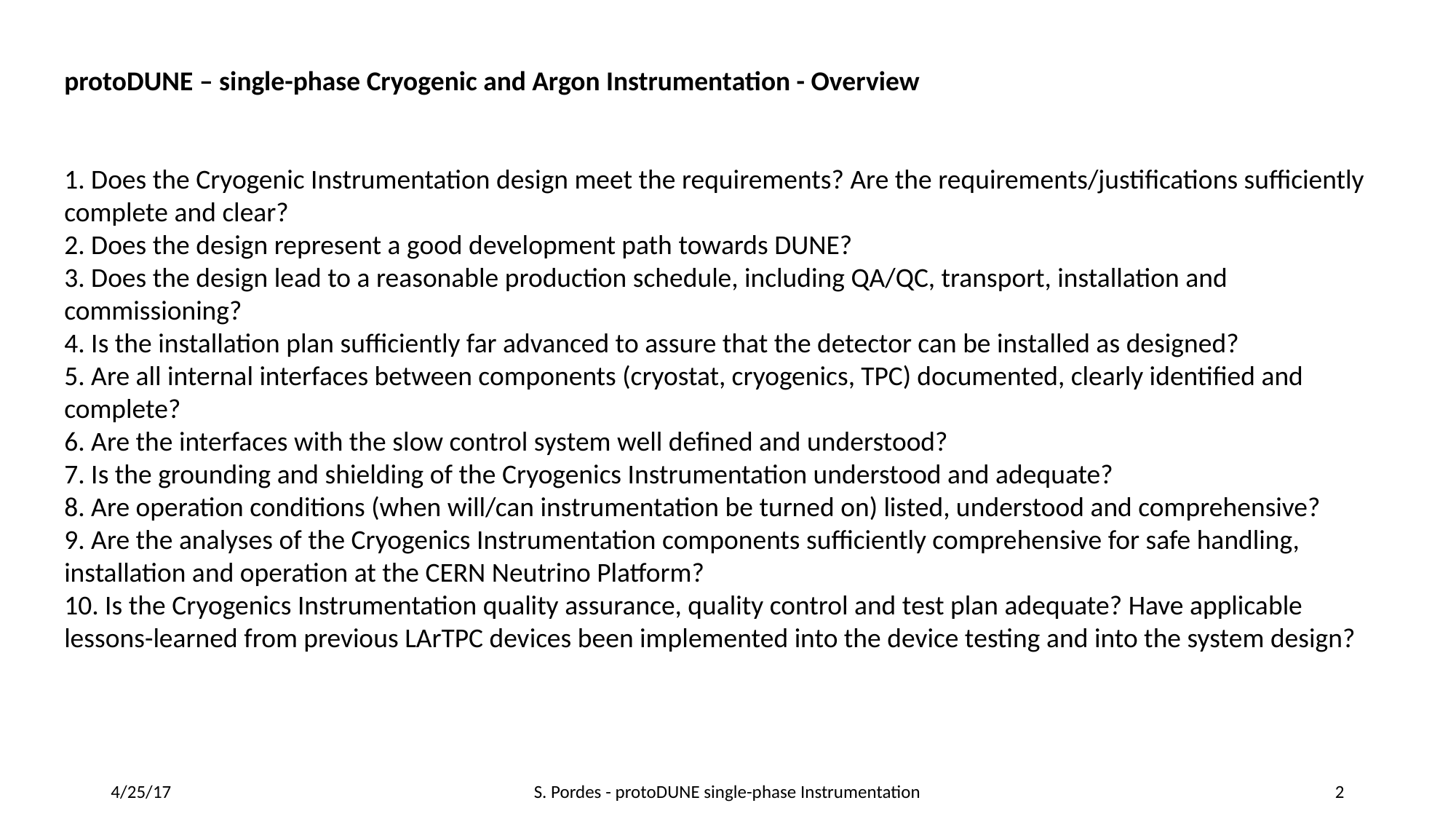

protoDUNE – single-phase Cryogenic and Argon Instrumentation - Overview

1. Does the Cryogenic Instrumentation design meet the requirements? Are the requirements/justifications sufficiently complete and clear?
2. Does the design represent a good development path towards DUNE?
3. Does the design lead to a reasonable production schedule, including QA/QC, transport, installation and commissioning?
4. Is the installation plan sufficiently far advanced to assure that the detector can be installed as designed?
5. Are all internal interfaces between components (cryostat, cryogenics, TPC) documented, clearly identified and complete?
6. Are the interfaces with the slow control system well defined and understood?
7. Is the grounding and shielding of the Cryogenics Instrumentation understood and adequate?
8. Are operation conditions (when will/can instrumentation be turned on) listed, understood and comprehensive?
9. Are the analyses of the Cryogenics Instrumentation components sufficiently comprehensive for safe handling, installation and operation at the CERN Neutrino Platform?
10. Is the Cryogenics Instrumentation quality assurance, quality control and test plan adequate? Have applicable lessons-learned from previous LArTPC devices been implemented into the device testing and into the system design?

4/25/17
S. Pordes - protoDUNE single-phase Instrumentation
2